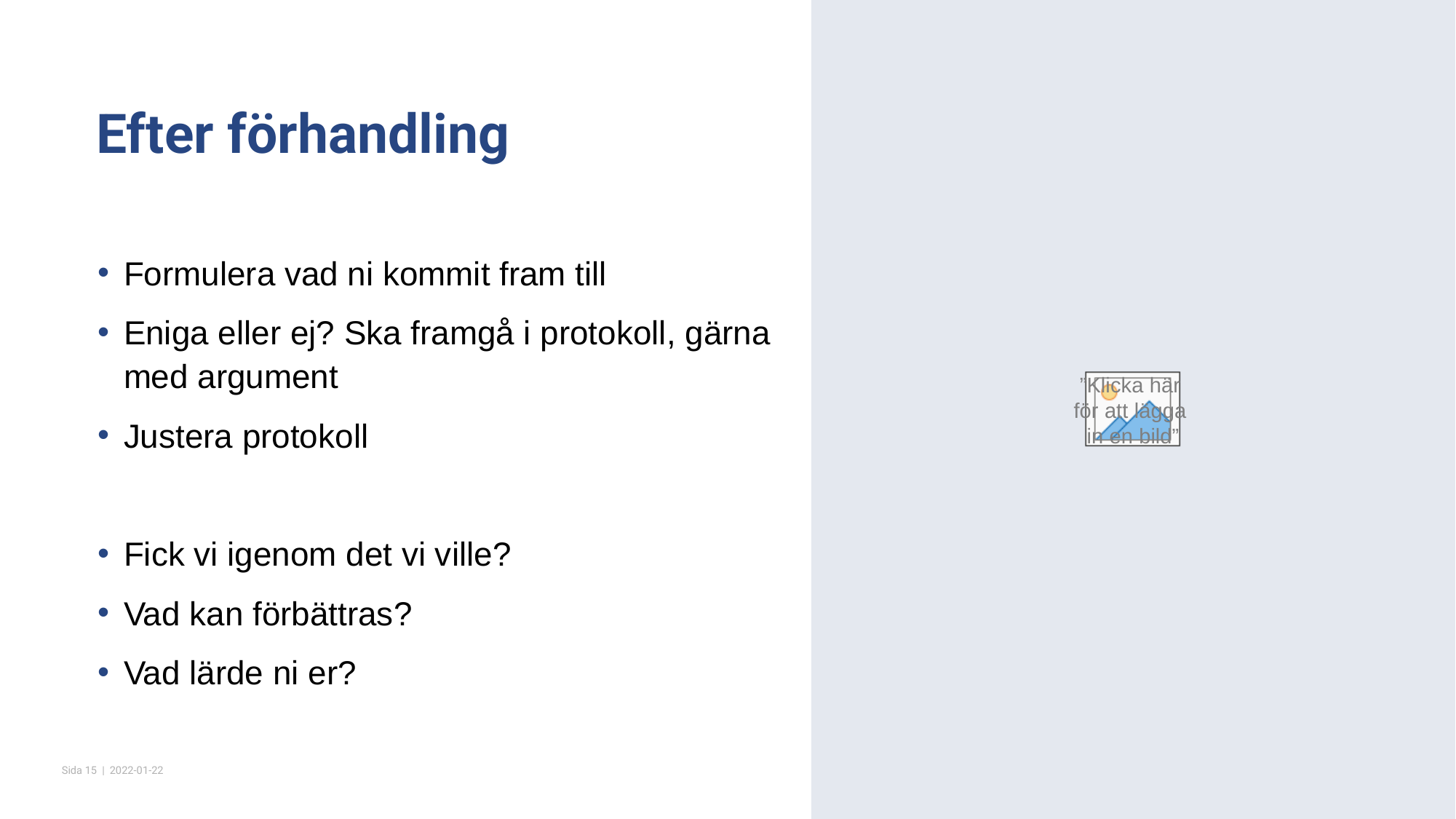

# Efter förhandling
Formulera vad ni kommit fram till
Eniga eller ej? Ska framgå i protokoll, gärna med argument
Justera protokoll

Fick vi igenom det vi ville?
Vad kan förbättras?
Vad lärde ni er?